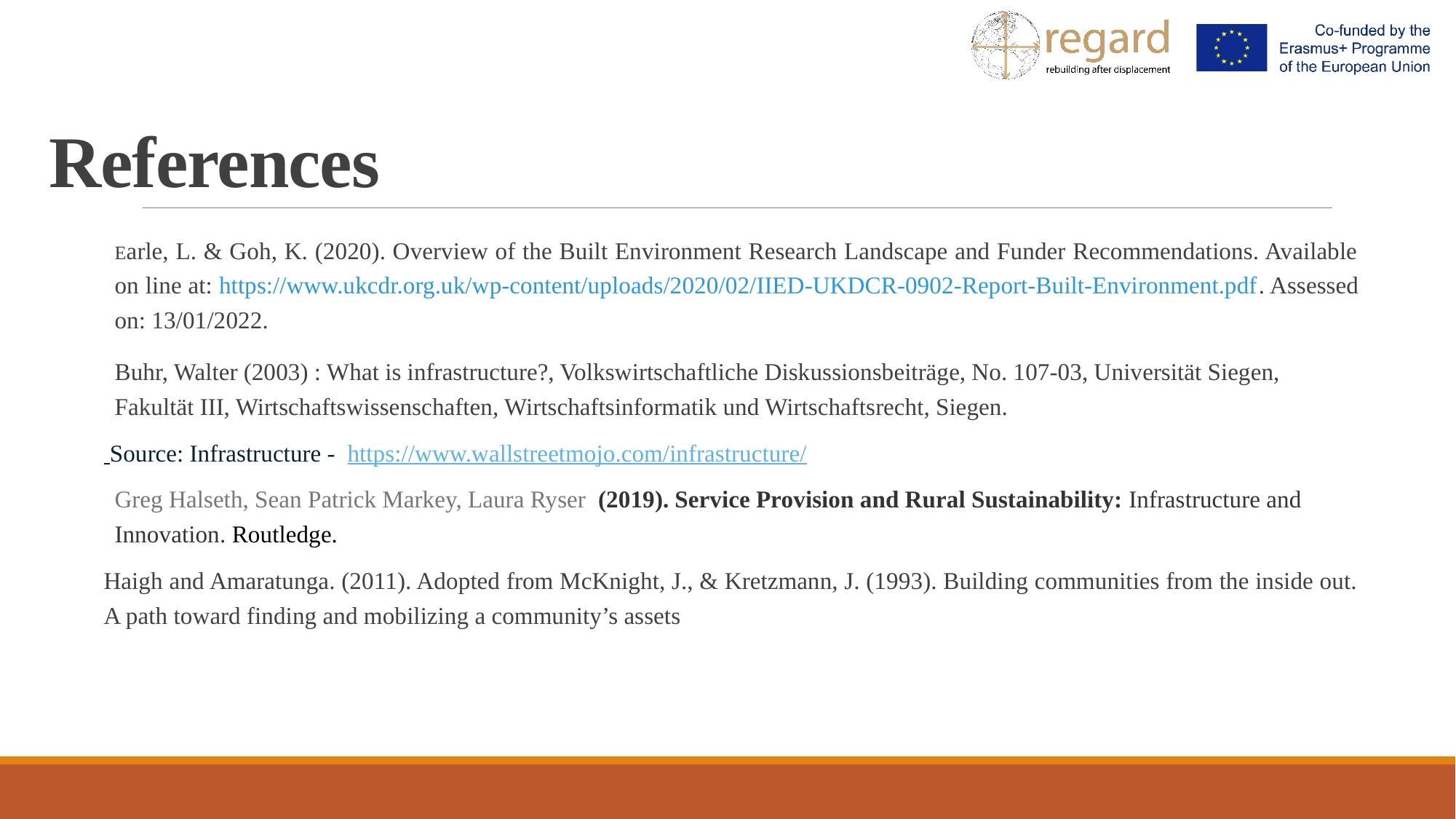

# References
Earle, L. & Goh, K. (2020). Overview of the Built Environment Research Landscape and Funder Recommendations. Available on line at: https://www.ukcdr.org.uk/wp-content/uploads/2020/02/IIED-UKDCR-0902-Report-Built-Environment.pdf. Assessed on: 13/01/2022.
Buhr, Walter (2003) : What is infrastructure?, Volkswirtschaftliche Diskussionsbeiträge, No. 107-03, Universität Siegen, Fakultät III, Wirtschaftswissenschaften, Wirtschaftsinformatik und Wirtschaftsrecht, Siegen.
 Source: Infrastructure -  https://www.wallstreetmojo.com/infrastructure/
Greg Halseth, Sean Patrick Markey, Laura Ryser  (2019). Service Provision and Rural Sustainability: Infrastructure and Innovation. Routledge.
Haigh and Amaratunga. (2011). Adopted from McKnight, J., & Kretzmann, J. (1993). Building communities from the inside out. A path toward finding and mobilizing a community’s assets